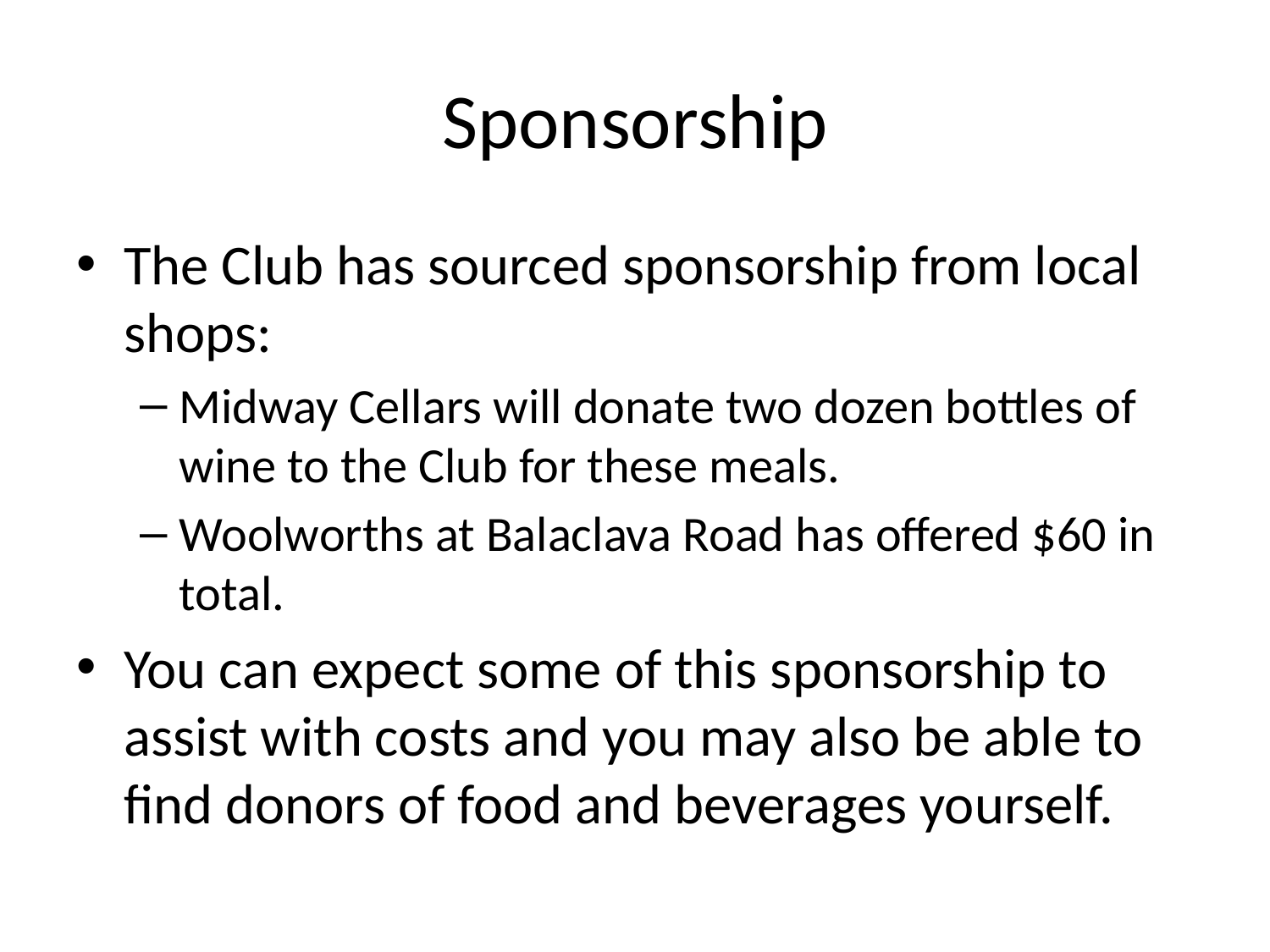

# Sponsorship
The Club has sourced sponsorship from local shops:
Midway Cellars will donate two dozen bottles of wine to the Club for these meals.
Woolworths at Balaclava Road has offered $60 in total.
You can expect some of this sponsorship to assist with costs and you may also be able to find donors of food and beverages yourself.